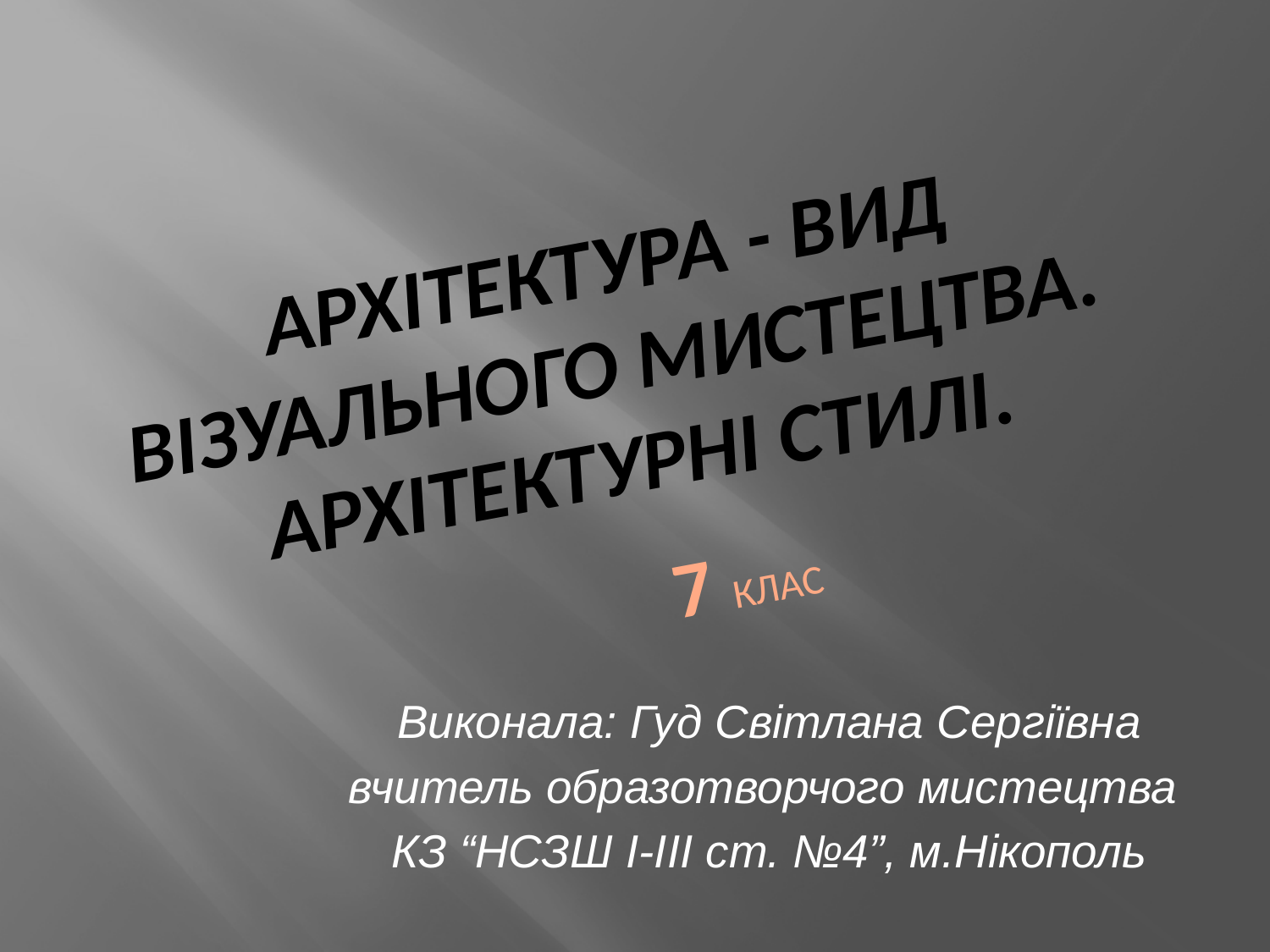

# Архітектура - вид візуального мистецтва. Архітектурні стилі.
7 клас
Виконала: Гуд Світлана Сергіївна
вчитель образотворчого мистецтва
КЗ “НСЗШ I-III ст. №4”, м.Нікополь